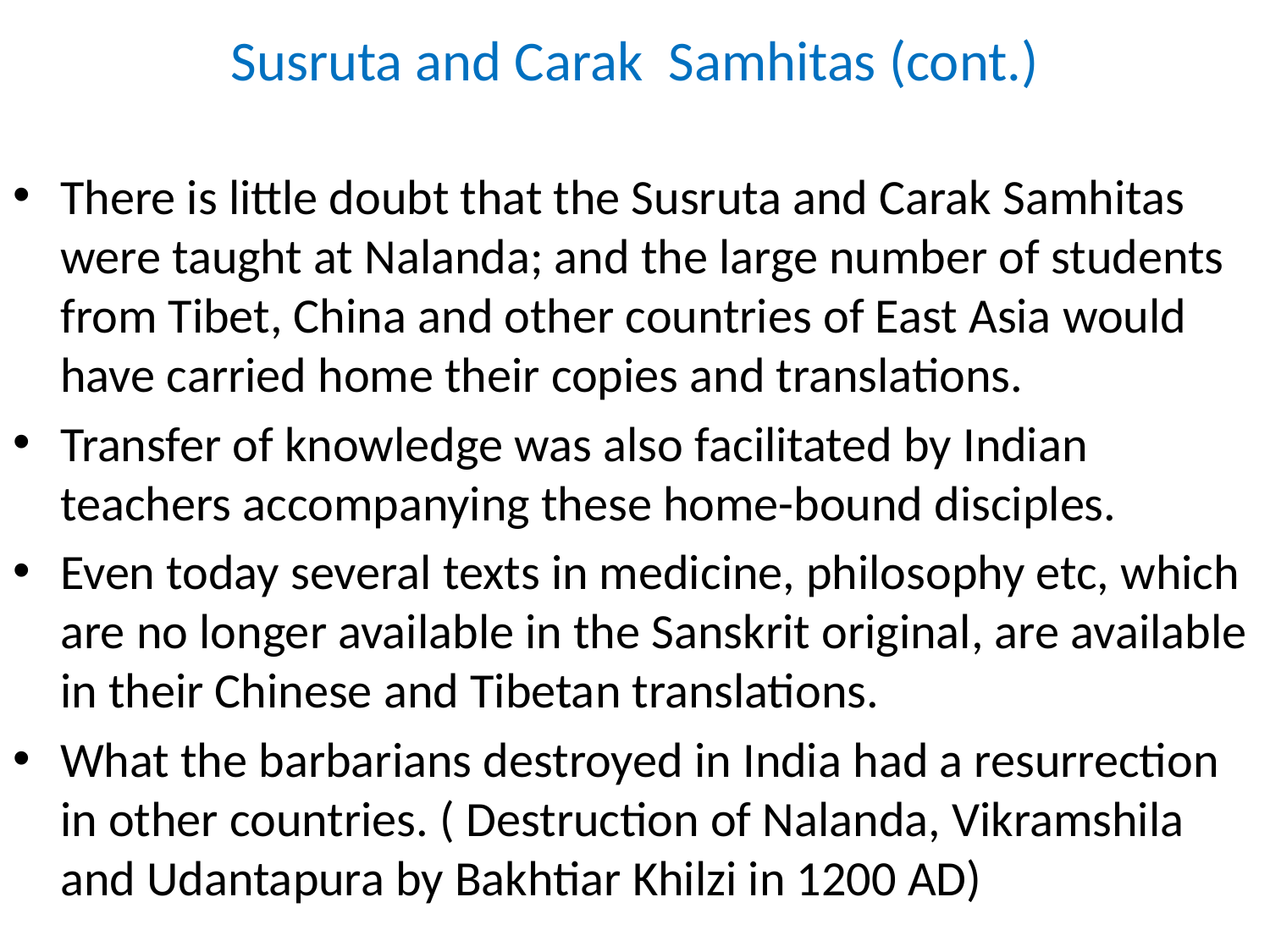

# Susruta and Carak  Samhitas (cont.)
There is little doubt that the Susruta and Carak Samhitas were taught at Nalanda; and the large number of students from Tibet, China and other countries of East Asia would have carried home their copies and translations.
Transfer of knowledge was also facilitated by Indian teachers accompanying these home-bound disciples.
Even today several texts in medicine, philosophy etc, which are no longer available in the Sanskrit original, are available in their Chinese and Tibetan translations.
What the barbarians destroyed in India had a resurrection in other countries. ( Destruction of Nalanda, Vikramshila and Udantapura by Bakhtiar Khilzi in 1200 AD)